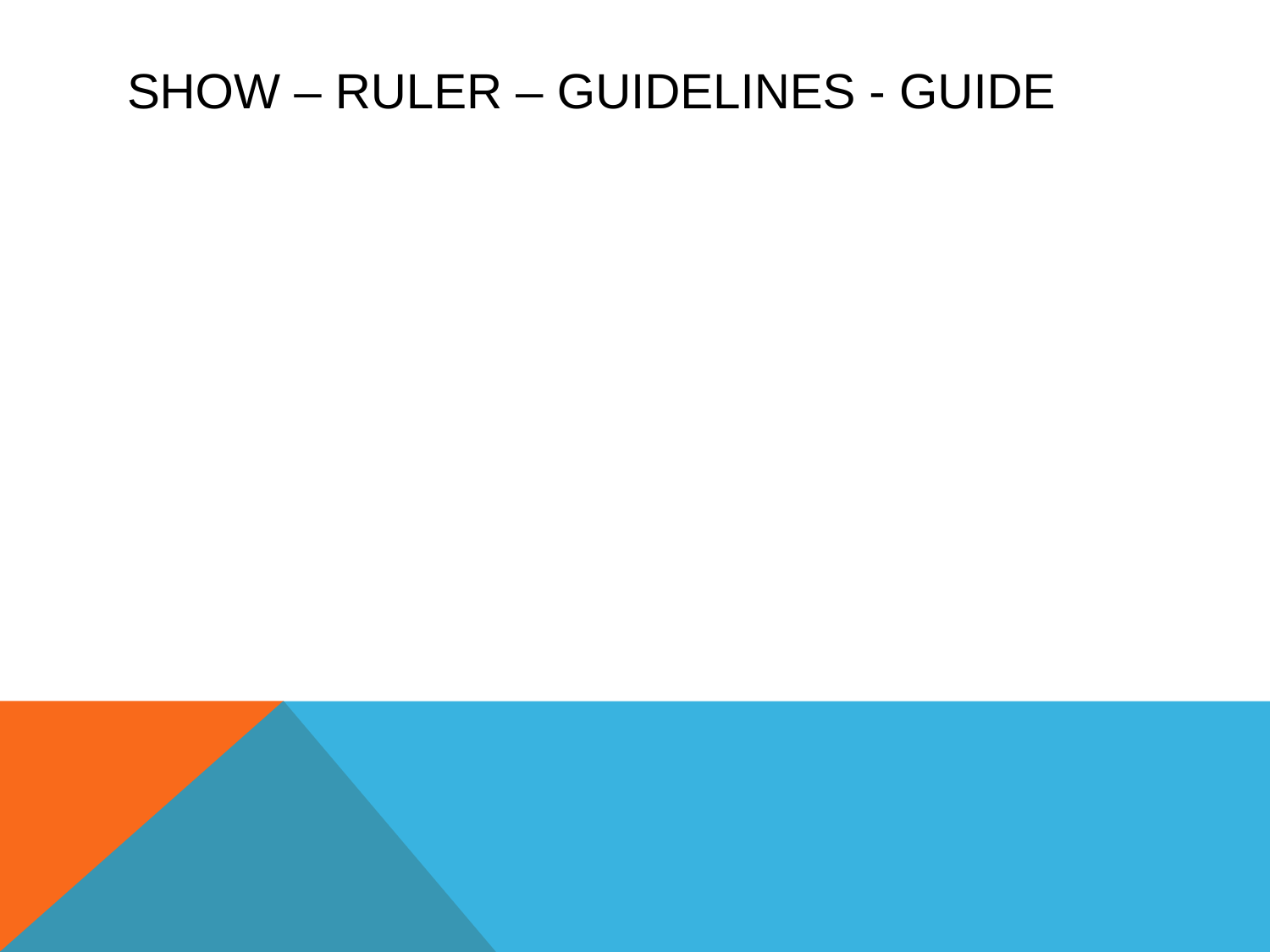

# Show – ruler – guidelines - guide